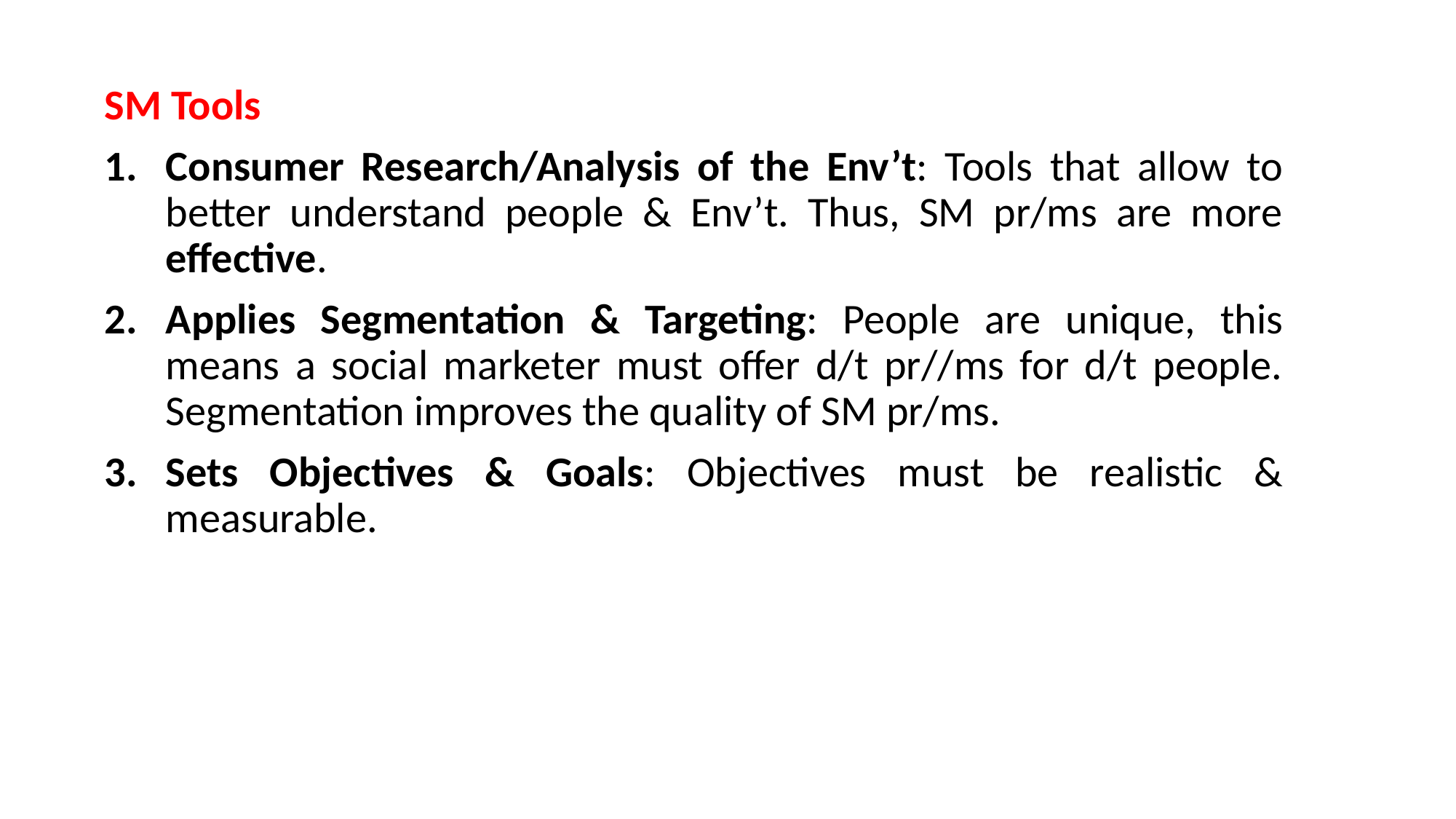

#
SM Tools
Consumer Research/Analysis of the Env’t: Tools that allow to better understand people & Env’t. Thus, SM pr/ms are more effective.
Applies Segmentation & Targeting: People are unique, this means a social marketer must offer d/t pr//ms for d/t people. Segmentation improves the quality of SM pr/ms.
Sets Objectives & Goals: Objectives must be realistic & measurable.